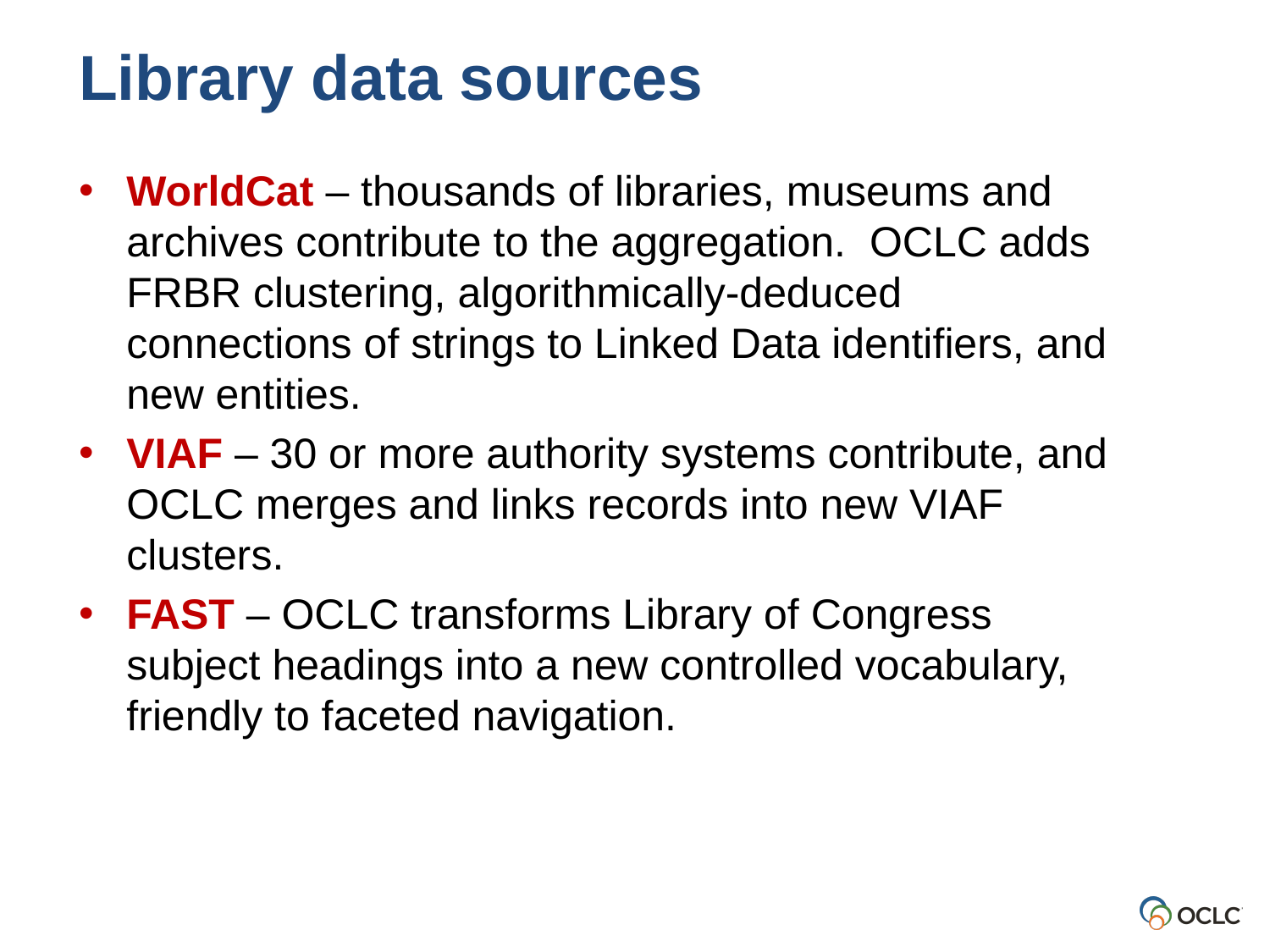

Library data sources
WorldCat – thousands of libraries, museums and archives contribute to the aggregation.  OCLC adds FRBR clustering, algorithmically-deduced connections of strings to Linked Data identifiers, and new entities.
VIAF – 30 or more authority systems contribute, and OCLC merges and links records into new VIAF clusters.
FAST – OCLC transforms Library of Congress subject headings into a new controlled vocabulary, friendly to faceted navigation.